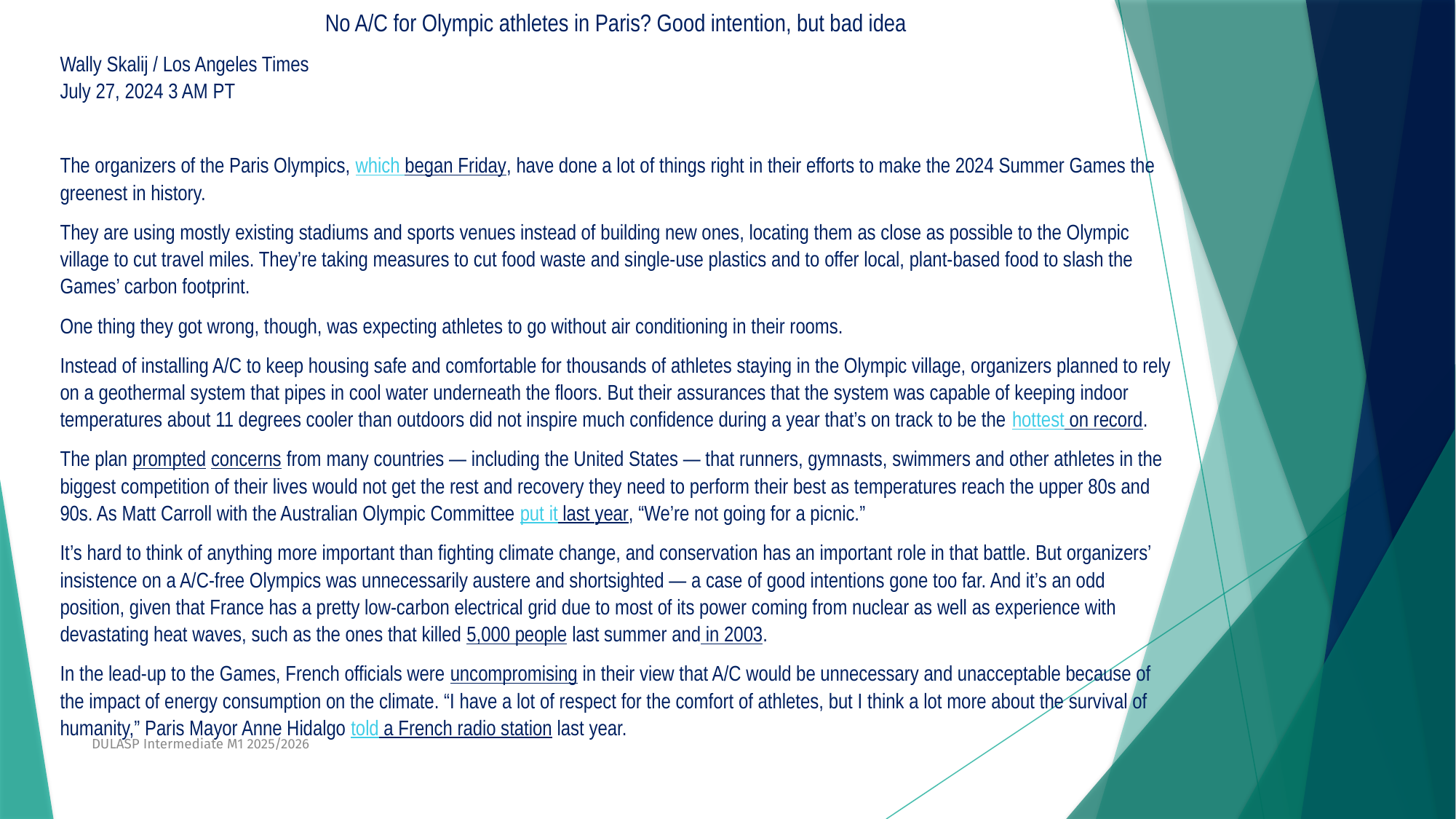

No A/C for Olympic athletes in Paris? Good intention, but bad idea
Wally Skalij / Los Angeles Times
July 27, 2024 3 AM PT

The organizers of the Paris Olympics, which began Friday, have done a lot of things right in their efforts to make the 2024 Summer Games the greenest in history.
They are using mostly existing stadiums and sports venues instead of building new ones, locating them as close as possible to the Olympic village to cut travel miles. They’re taking measures to cut food waste and single-use plastics and to offer local, plant-based food to slash the Games’ carbon footprint.
One thing they got wrong, though, was expecting athletes to go without air conditioning in their rooms.
Instead of installing A/C to keep housing safe and comfortable for thousands of athletes staying in the Olympic village, organizers planned to rely on a geothermal system that pipes in cool water underneath the floors. But their assurances that the system was capable of keeping indoor temperatures about 11 degrees cooler than outdoors did not inspire much confidence during a year that’s on track to be the hottest on record.
The plan prompted concerns from many countries — including the United States — that runners, gymnasts, swimmers and other athletes in the biggest competition of their lives would not get the rest and recovery they need to perform their best as temperatures reach the upper 80s and 90s. As Matt Carroll with the Australian Olympic Committee put it last year, “We’re not going for a picnic.”
It’s hard to think of anything more important than fighting climate change, and conservation has an important role in that battle. But organizers’ insistence on a A/C-free Olympics was unnecessarily austere and shortsighted — a case of good intentions gone too far. And it’s an odd position, given that France has a pretty low-carbon electrical grid due to most of its power coming from nuclear as well as experience with devastating heat waves, such as the ones that killed 5,000 people last summer and in 2003.
In the lead-up to the Games, French officials were uncompromising in their view that A/C would be unnecessary and unacceptable because of the impact of energy consumption on the climate. “I have a lot of respect for the comfort of athletes, but I think a lot more about the survival of humanity,” Paris Mayor Anne Hidalgo told a French radio station last year.
DULASP Intermediate M1 2025/2026